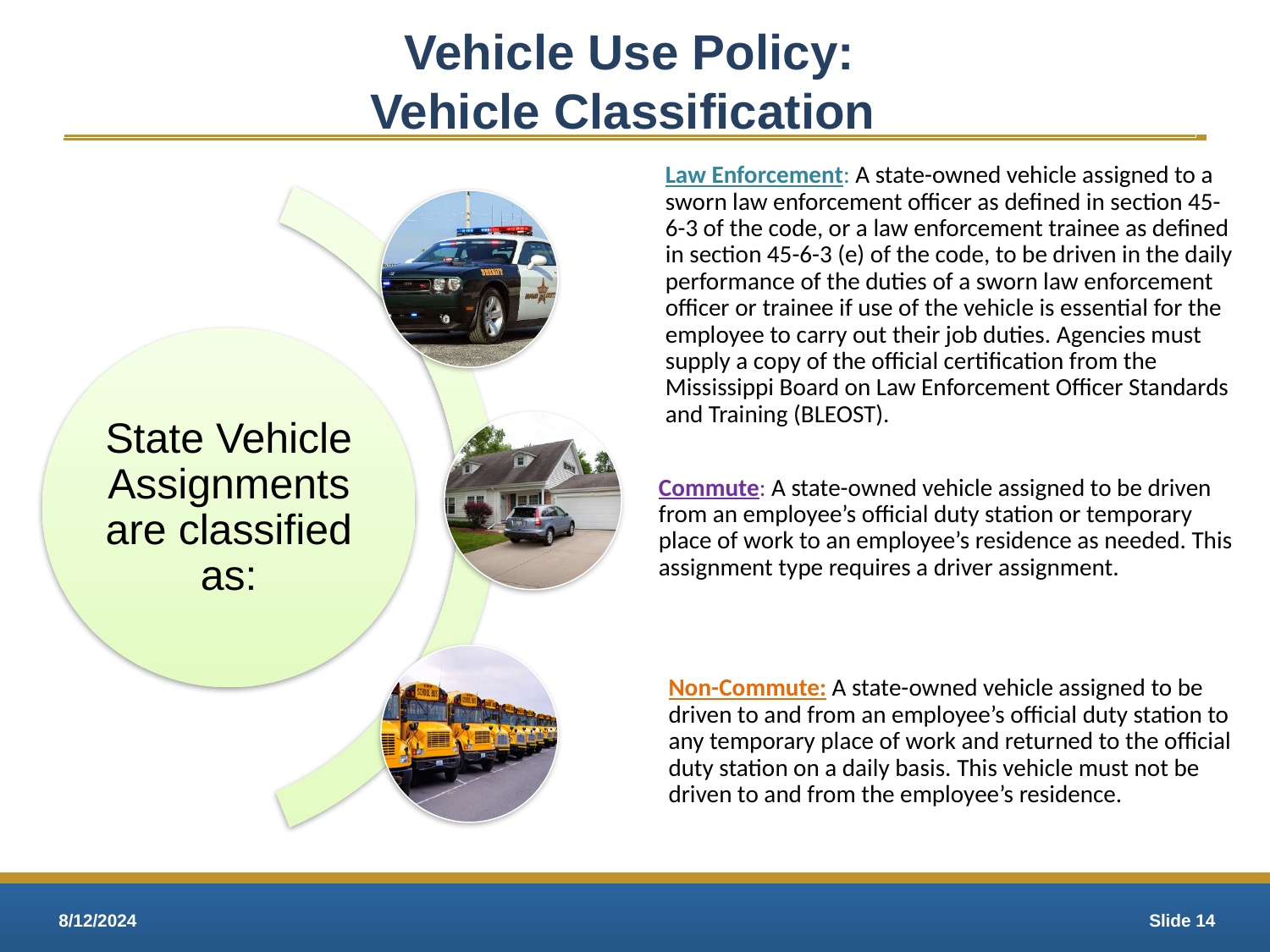

# Vehicle Use Policy: Vehicle Classification
State Vehicle Assignments are classified as:
Law Enforcement: A state-owned vehicle assigned to a sworn law enforcement officer as defined in section 45-6-3 of the code, or a law enforcement trainee as defined in section 45-6-3 (e) of the code, to be driven in the daily performance of the duties of a sworn law enforcement officer or trainee if use of the vehicle is essential for the employee to carry out their job duties. Agencies must supply a copy of the official certification from the Mississippi Board on Law Enforcement Officer Standards and Training (BLEOST).
Commute: A state-owned vehicle assigned to be driven from an employee’s official duty station or temporary place of work to an employee’s residence as needed. This assignment type requires a driver assignment.
Non-Commute: A state-owned vehicle assigned to be driven to and from an employee’s official duty station to any temporary place of work and returned to the official duty station on a daily basis. This vehicle must not be driven to and from the employee’s residence.